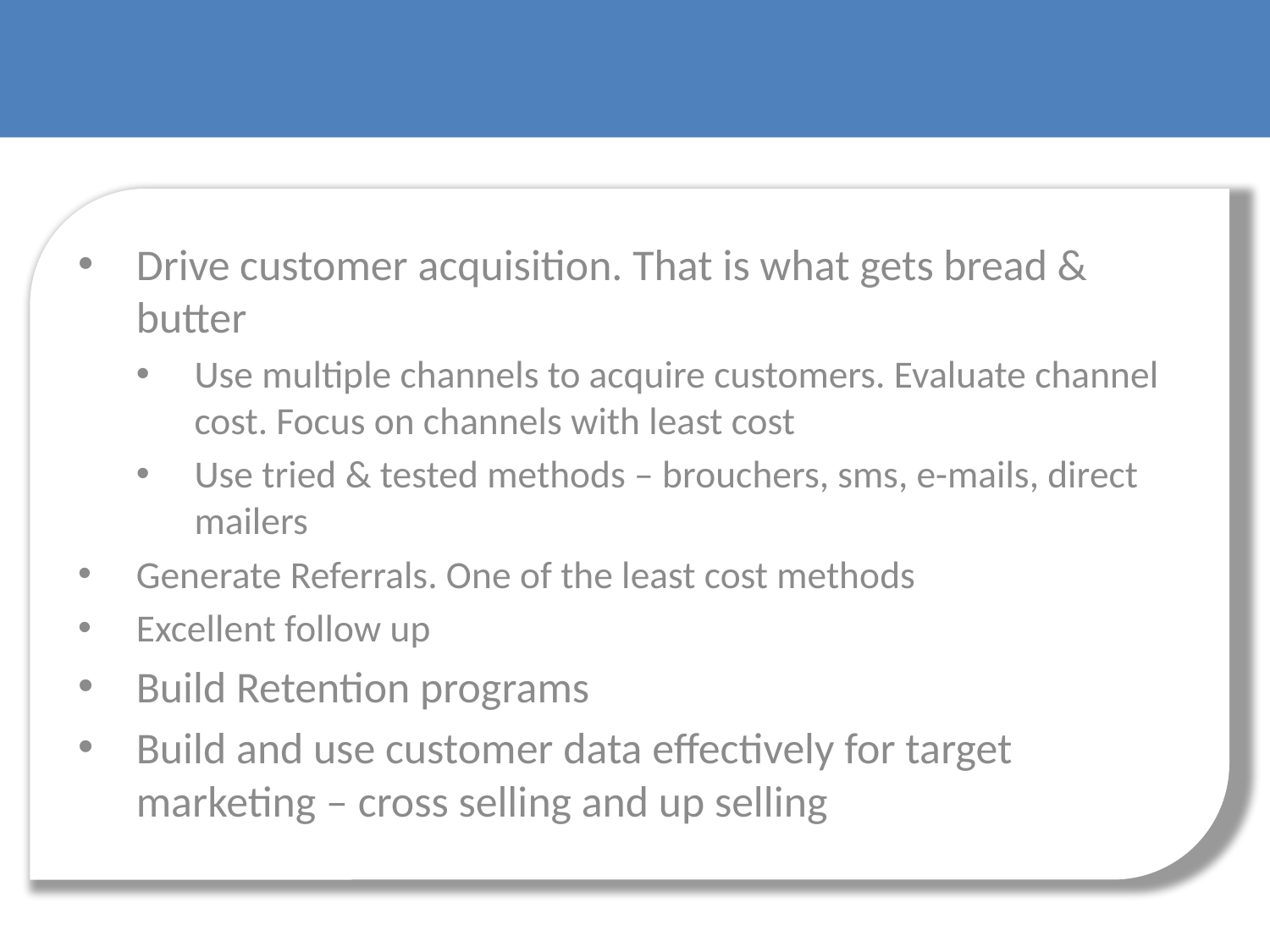

Drive customer acquisition. That is what gets bread & butter
Use multiple channels to acquire customers. Evaluate channel cost. Focus on channels with least cost
Use tried & tested methods – brouchers, sms, e-mails, direct mailers
Generate Referrals. One of the least cost methods
Excellent follow up
Build Retention programs
Build and use customer data effectively for target marketing – cross selling and up selling

#